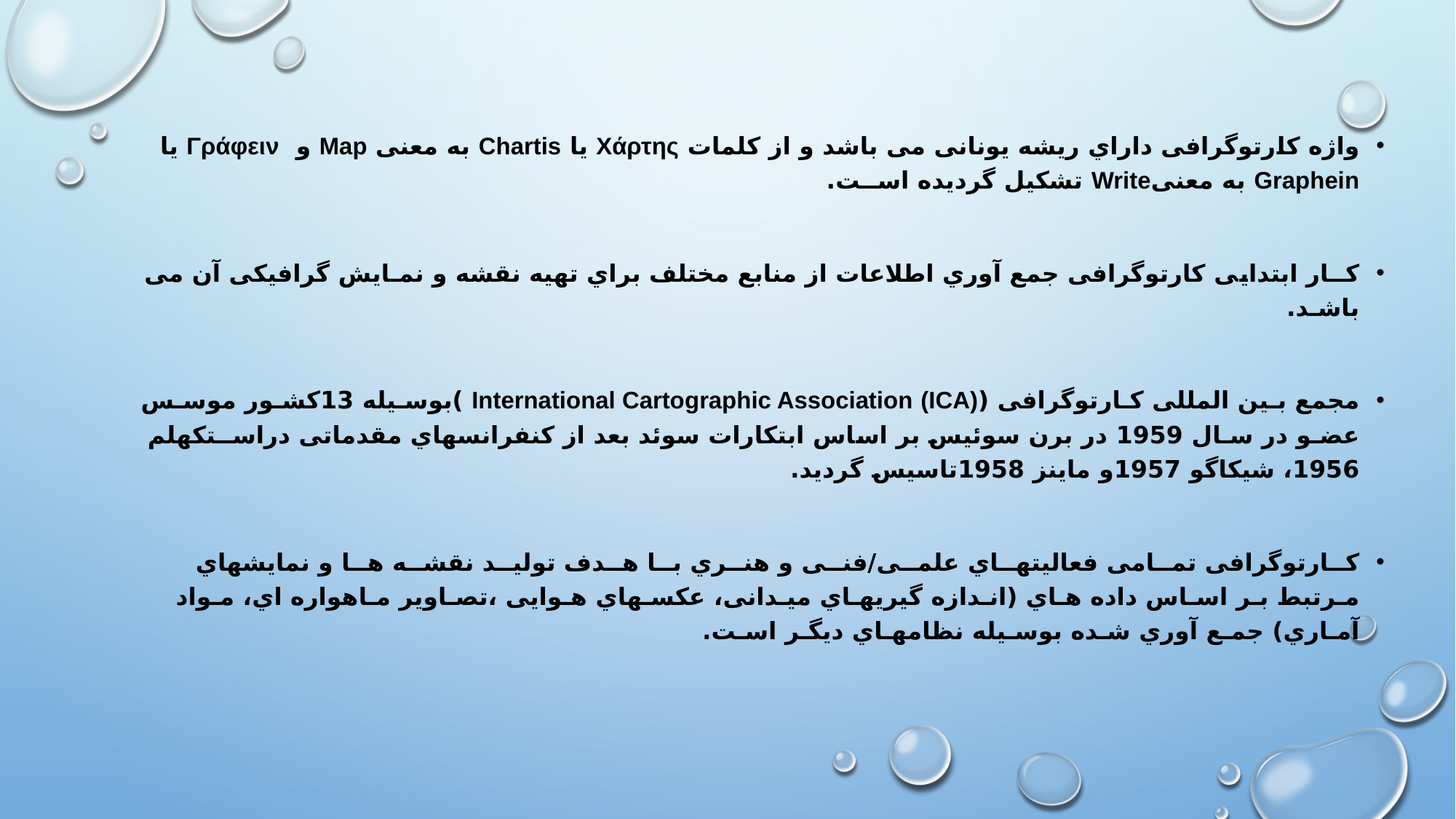

واژه کارتوگرافی داراي ریشه یونانی می باشد و از کلمات Χάρτης یا Chartis به معنی Map و  Γράφειν یا Graphein به معنیWrite تشکیل گردیده اســت.

کــار ابتدایی کارتوگرافی جمع آوري اطلاعات از منابع مختلف براي تهیه نقشه و نمـایش گرافیکی آن می باشـد.

مجمع بـین المللی کـارتوگرافی (International Cartographic Association (ICA) )بوسـیله 13کشـور موسـس عضـو در سـال 1959 در برن سوئیس بر اساس ابتکارات سوئد بعد از کنفرانسهاي مقدماتی دراســتکهلم 1956، شیکاگو 1957و ماینز 1958تاسیس گردید.

کــارتوگرافی تمــامی فعالیتهــاي علمــی/فنــی و هنــري بــا هــدف تولیــد نقشــه هــا و نمایشهاي مـرتبط بـر اسـاس داده هـاي (انـدازه گیریهـاي میـدانی، عکسـهاي هـوایی ،تصـاویر مـاهواره اي، مـواد آمـاري) جمـع آوري شـده بوسـیله نظامهـاي دیگـر اسـت.